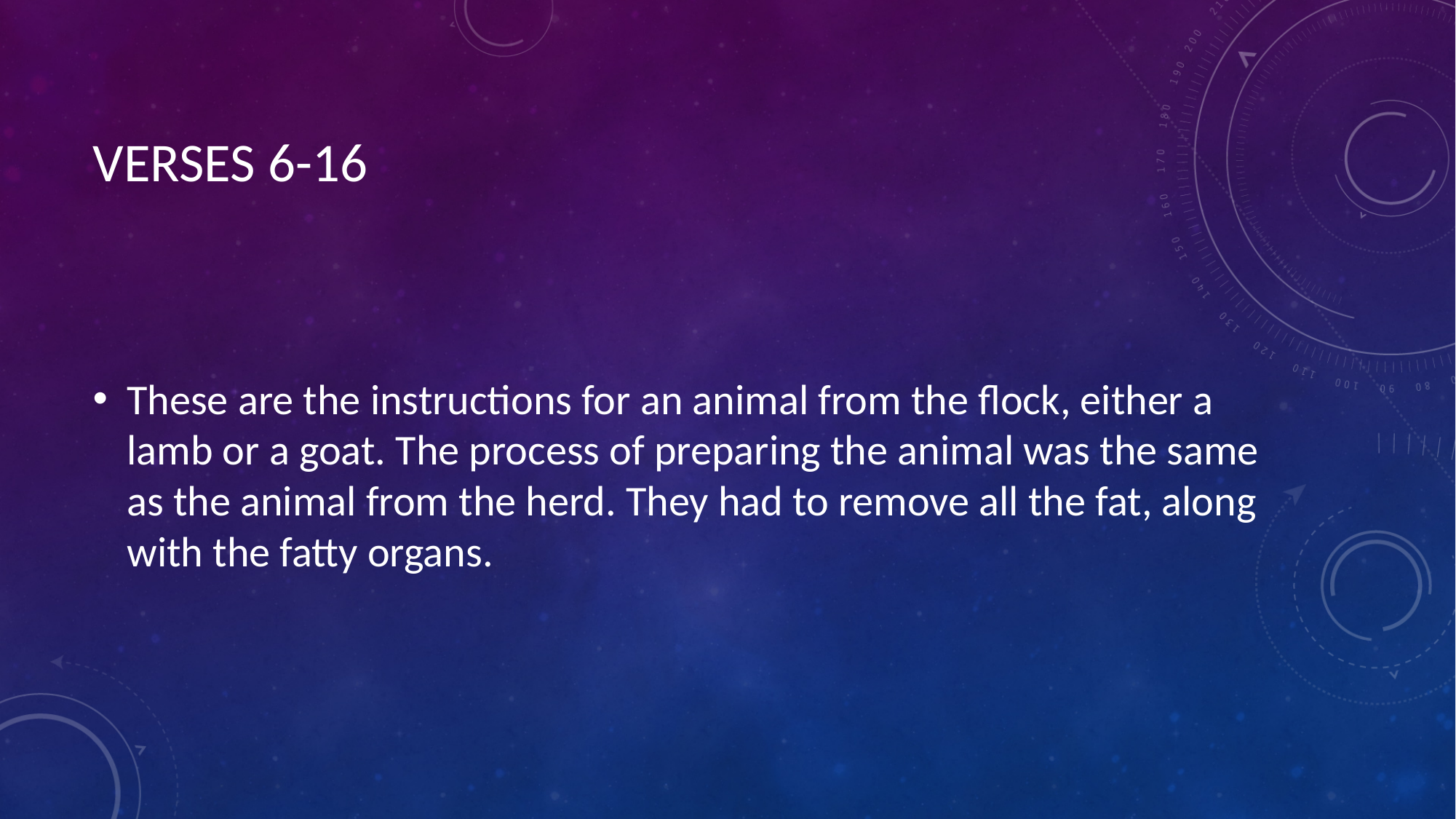

# Verses 6-16
These are the instructions for an animal from the flock, either a lamb or a goat. The process of preparing the animal was the same as the animal from the herd. They had to remove all the fat, along with the fatty organs.